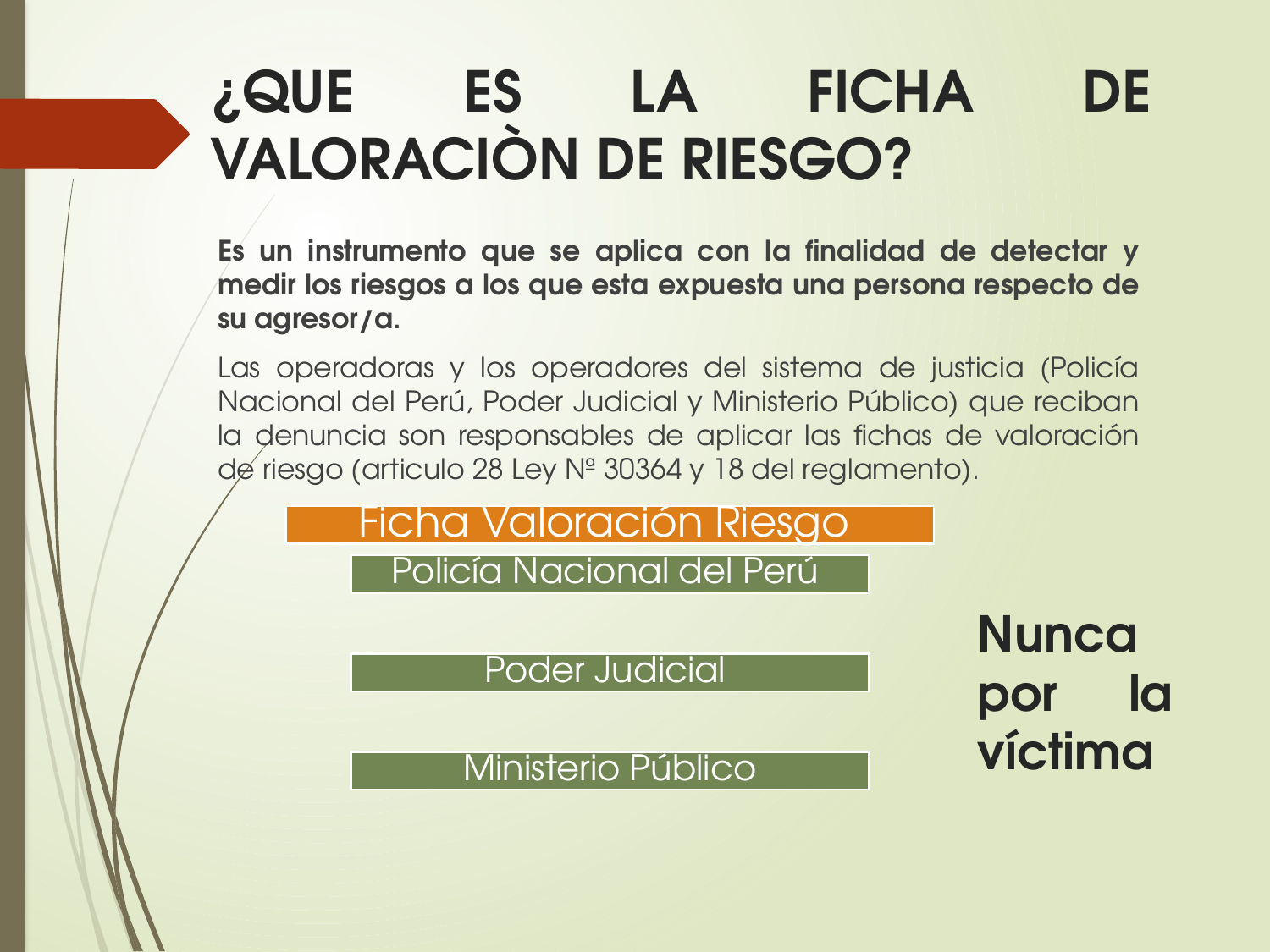

# ¿QUE ES LA FICHA DE VALORACIÒN DE RIESGO?
Es un instrumento que se aplica con la finalidad de detectar y medir los riesgos a los que esta expuesta una persona respecto de su agresor/a.
Las operadoras y los operadores del sistema de justicia (Policía Nacional del Perú, Poder Judicial y Ministerio Público) que reciban la denuncia son responsables de aplicar las fichas de valoración de riesgo (articulo 28 Ley Nª 30364 y 18 del reglamento).
Ficha Valoración Riesgo
Policía Nacional del Perú
Poder Judicial
Ministerio Público
Nunca por la víctima